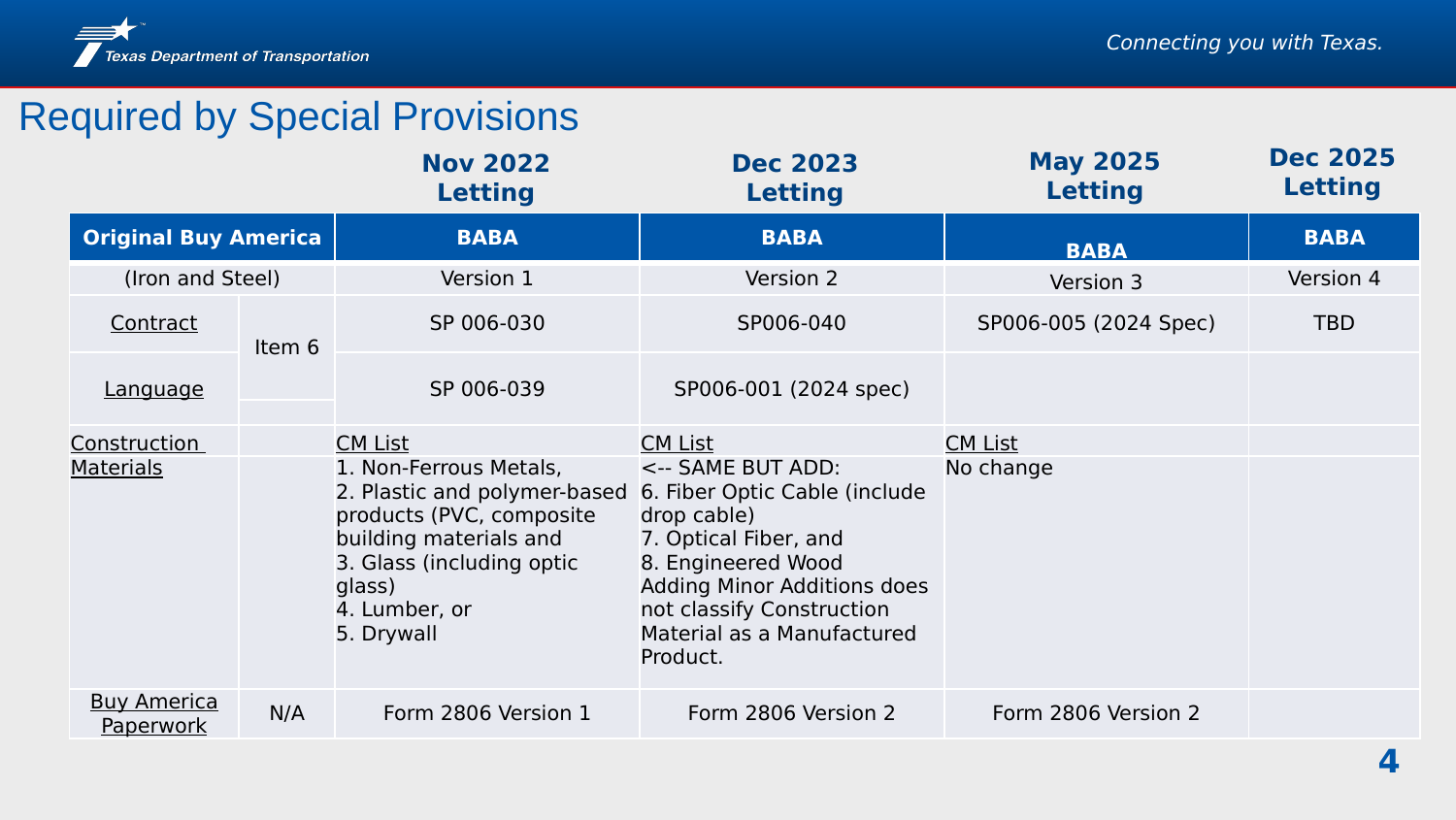

# Required by Special Provisions
Dec 2025 Letting
May 2025 Letting
Nov 2022
Letting
Dec 2023
Letting
| Original Buy America |  | BABA | BABA | BABA | BABA |
| --- | --- | --- | --- | --- | --- |
| (Iron and Steel) |  | Version 1 | Version 2 | Version 3 | Version 4 |
| Contract | Item 6 | SP 006-030 | SP006-040 | SP006-005 (2024 Spec) | TBD |
| Language |  | SP 006-039 | SP006-001 (2024 spec) |  |  |
|  |  |  |  |  |  |
| Construction |  | CM List | CM List | CM List |  |
| Materials |  | 1. Non-Ferrous Metals, 2. Plastic and polymer-based products (PVC, composite building materials and 3. Glass (including optic glass) 4. Lumber, or 5. Drywall | <-- SAME BUT ADD: 6. Fiber Optic Cable (include drop cable) 7. Optical Fiber, and 8. Engineered Wood Adding Minor Additions does not classify Construction Material as a Manufactured Product. | No change |  |
| Buy America Paperwork | N/A | Form 2806 Version 1 | Form 2806 Version 2 | Form 2806 Version 2 |  |